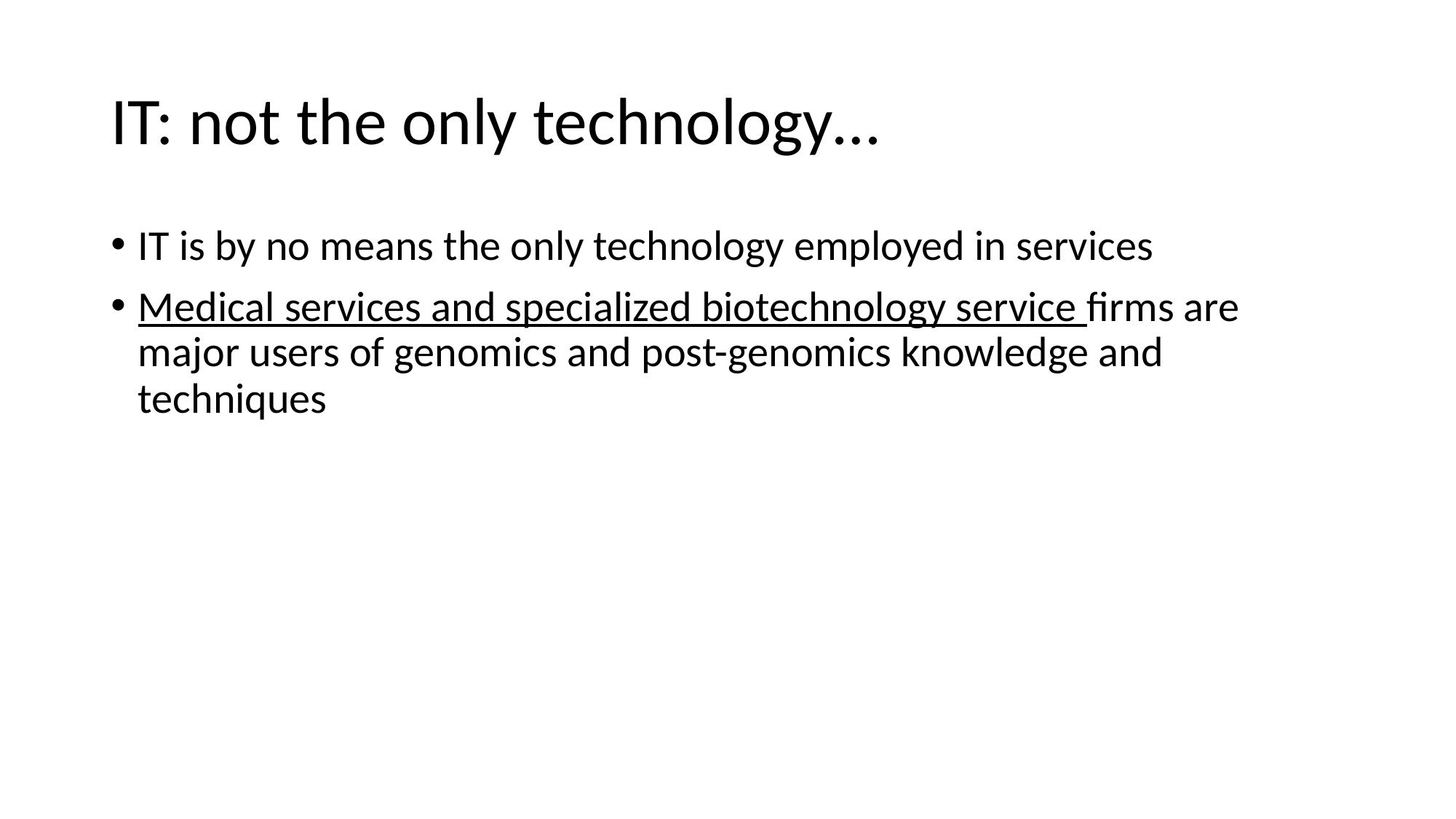

# IT: not the only technology…
IT is by no means the only technology employed in services
Medical services and specialized biotechnology service firms are major users of genomics and post-genomics knowledge and techniques